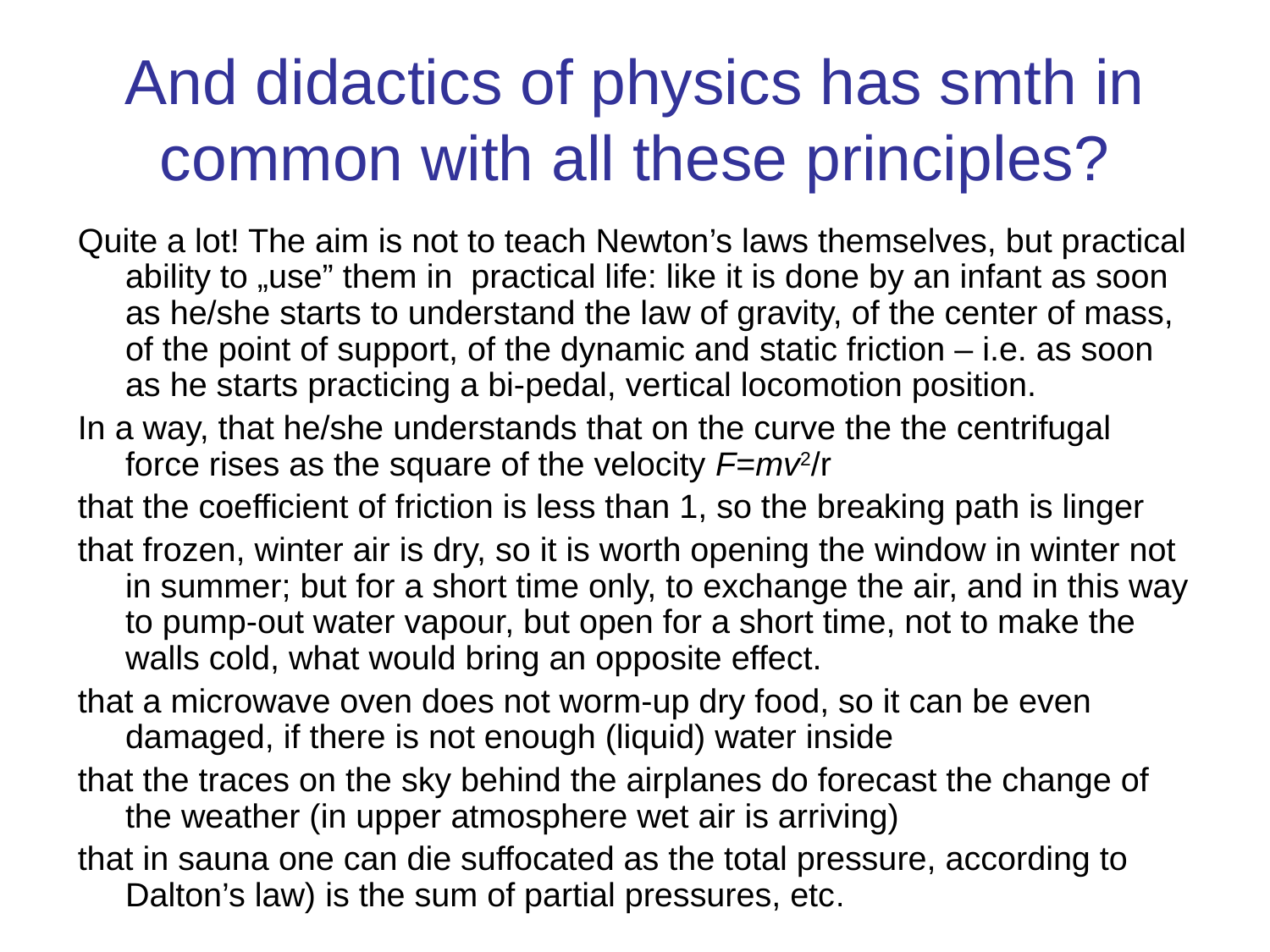

# And didactics of physics has smth in common with all these principles?
Quite a lot! The aim is not to teach Newton’s laws themselves, but practical ability to „use” them in  practical life: like it is done by an infant as soon as he/she starts to understand the law of gravity, of the center of mass, of the point of support, of the dynamic and static friction – i.e. as soon as he starts practicing a bi-pedal, vertical locomotion position.
In a way, that he/she understands that on the curve the the centrifugal force rises as the square of the velocity F=mv2/r
that the coefficient of friction is less than 1, so the breaking path is linger
that frozen, winter air is dry, so it is worth opening the window in winter not in summer; but for a short time only, to exchange the air, and in this way to pump-out water vapour, but open for a short time, not to make the walls cold, what would bring an opposite effect.
that a microwave oven does not worm-up dry food, so it can be even damaged, if there is not enough (liquid) water inside
that the traces on the sky behind the airplanes do forecast the change of the weather (in upper atmosphere wet air is arriving)
that in sauna one can die suffocated as the total pressure, according to Dalton’s law) is the sum of partial pressures, etc.